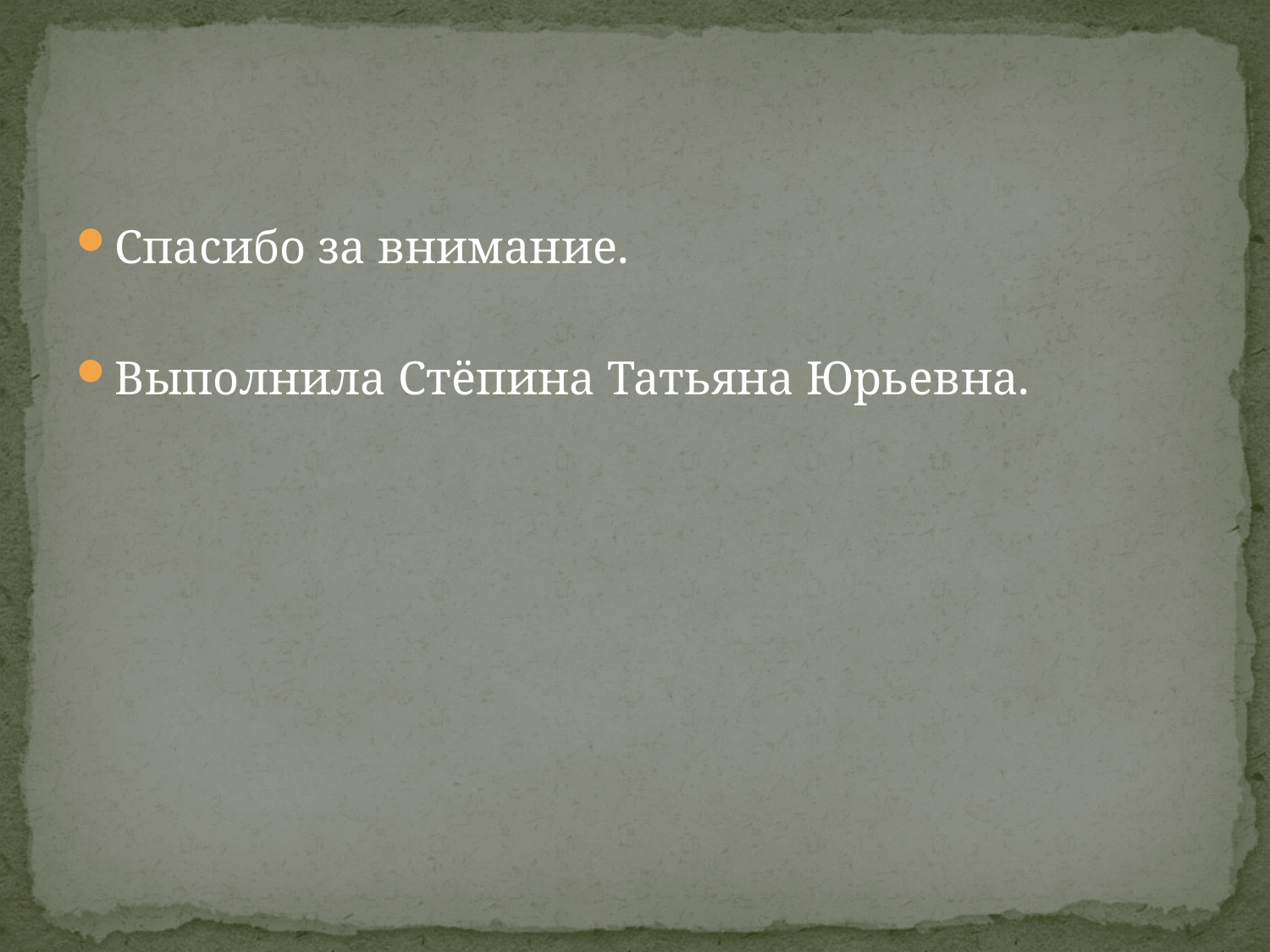

#
Спасибо за внимание.

Выполнила Стёпина Татьяна Юрьевна.